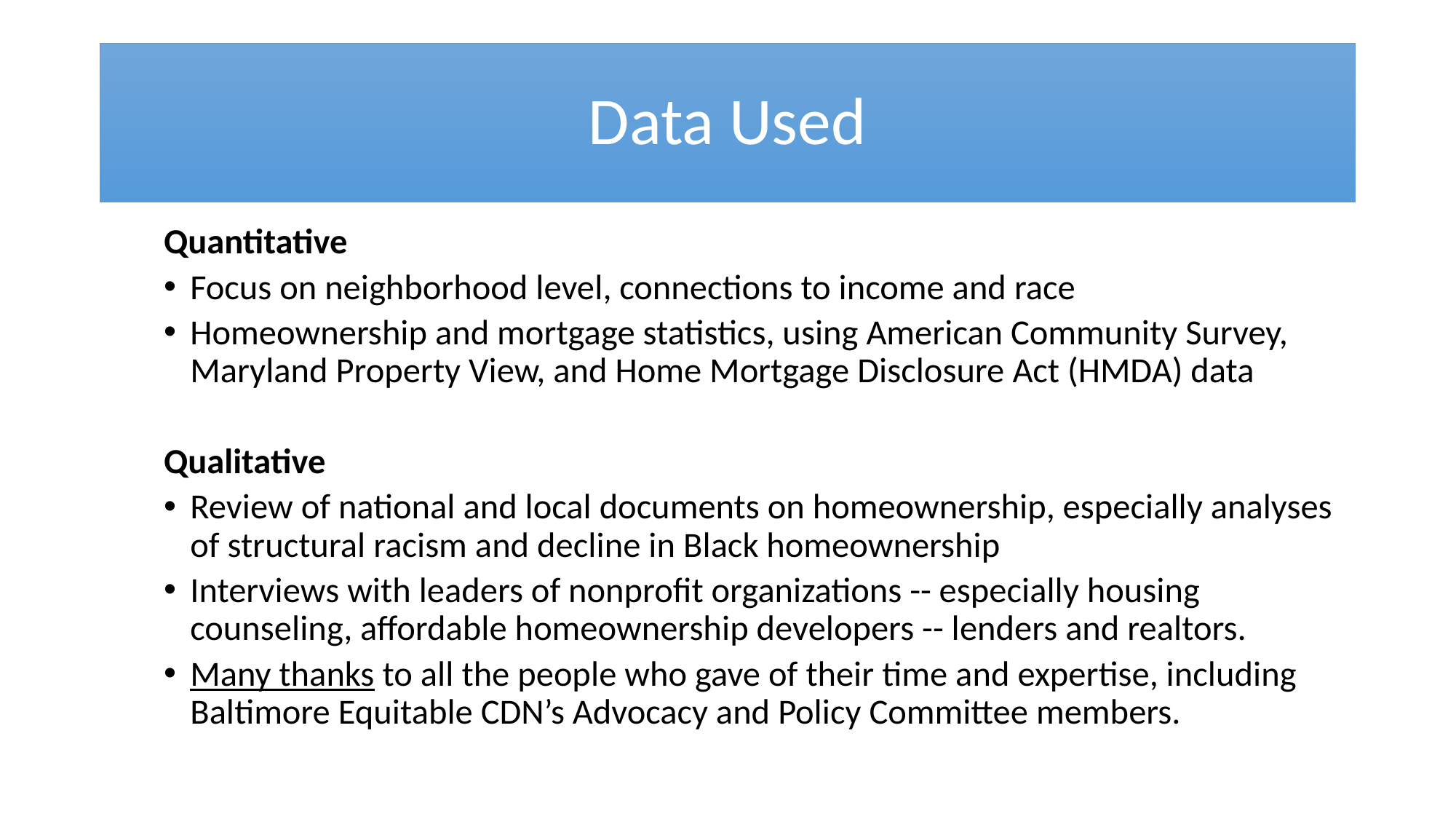

# Data Used
Quantitative
Focus on neighborhood level, connections to income and race
Homeownership and mortgage statistics, using American Community Survey, Maryland Property View, and Home Mortgage Disclosure Act (HMDA) data

Qualitative
Review of national and local documents on homeownership, especially analyses of structural racism and decline in Black homeownership
Interviews with leaders of nonprofit organizations -- especially housing counseling, affordable homeownership developers -- lenders and realtors.
Many thanks to all the people who gave of their time and expertise, including Baltimore Equitable CDN’s Advocacy and Policy Committee members.